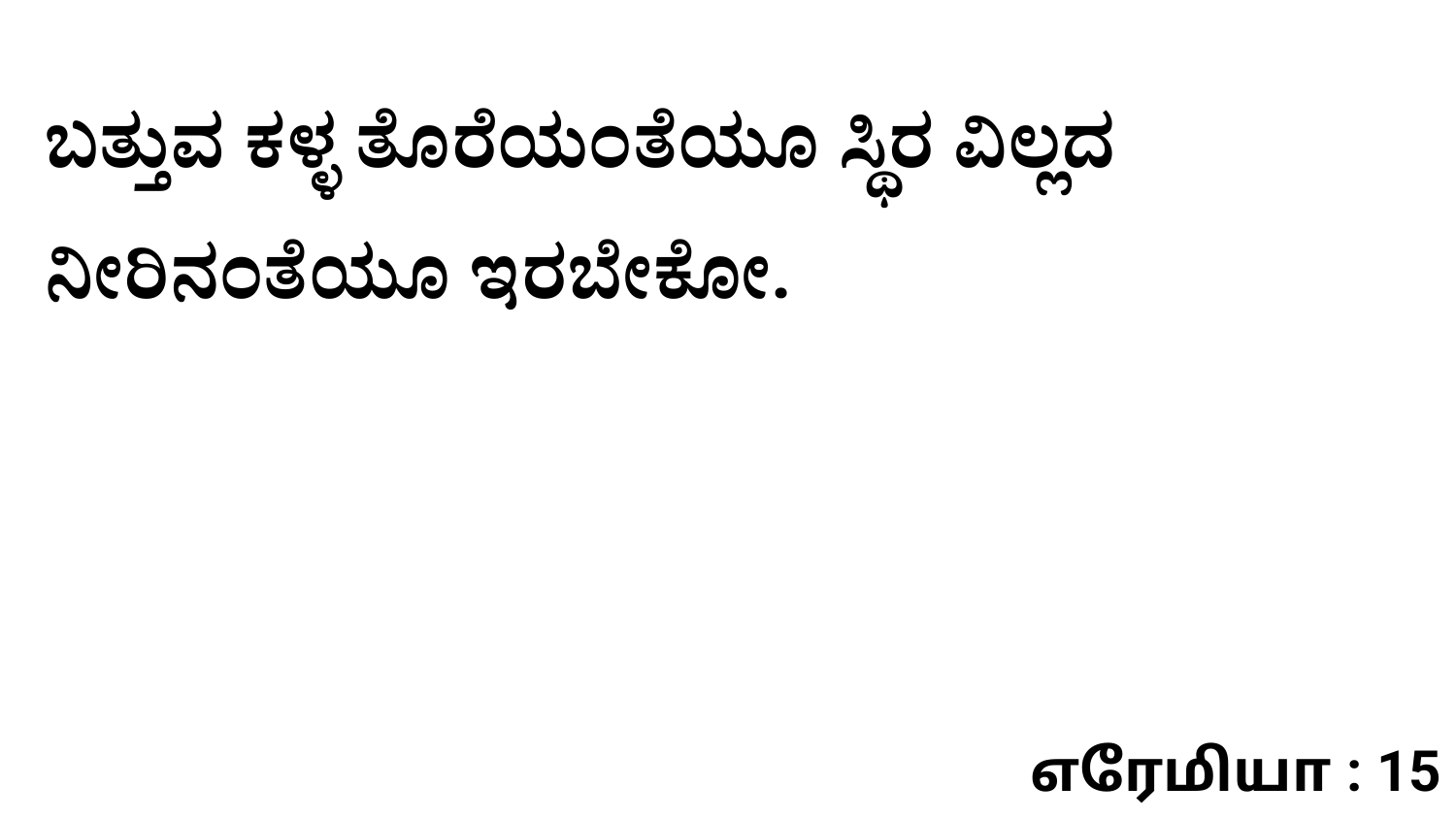

ಬತ್ತುವ ಕಳ್ಳ ತೊರೆಯಂತೆಯೂ ಸ್ಥಿರ ವಿಲ್ಲದ ನೀರಿನಂತೆಯೂ ಇರಬೇಕೋ.
எரேமியா : 15